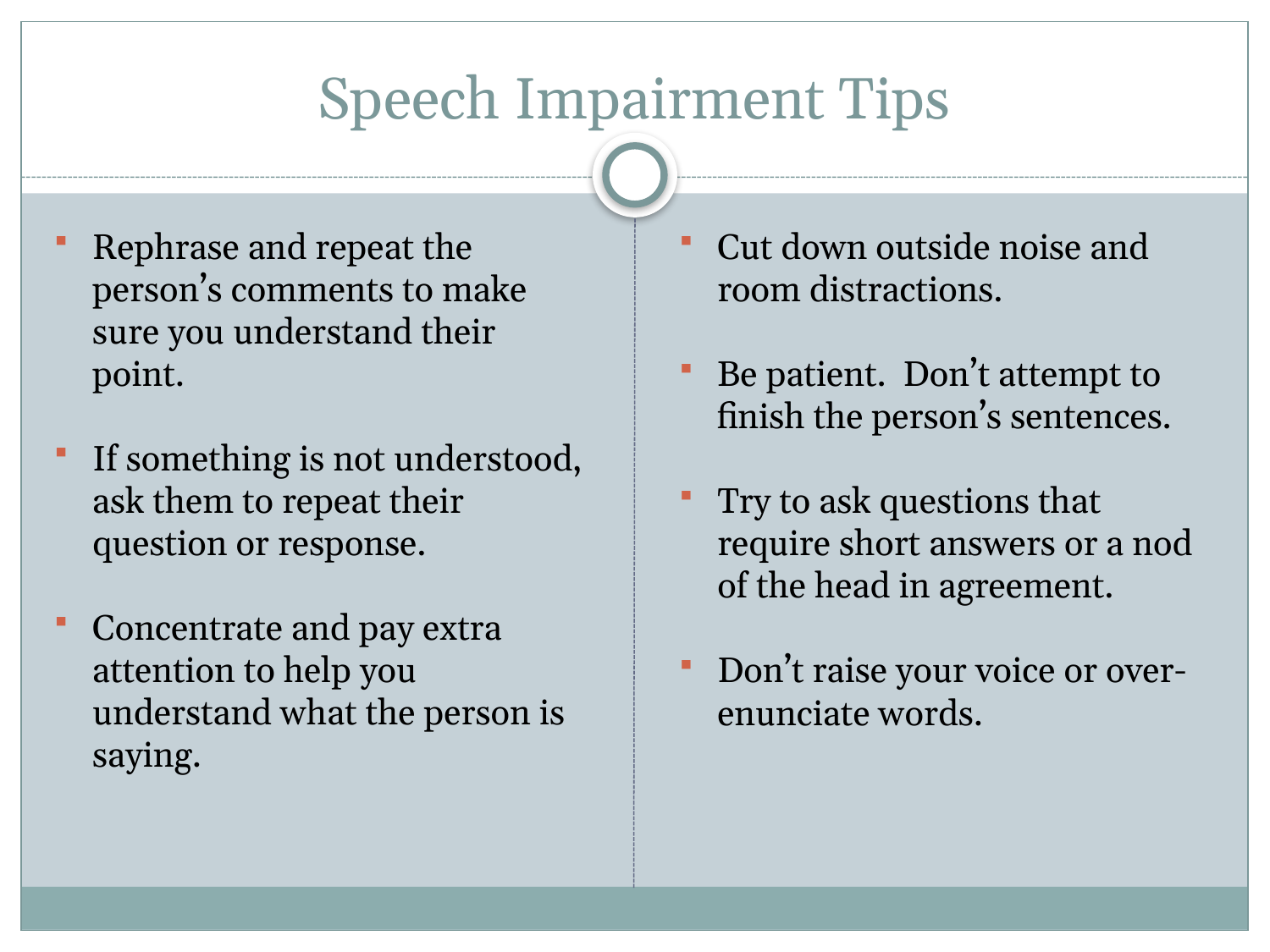

# Speech Impairment Tips
Rephrase and repeat the person’s comments to make sure you understand their point.

If something is not understood, ask them to repeat their question or response.

Concentrate and pay extra attention to help you understand what the person is saying.
Cut down outside noise and room distractions.

Be patient.  Don’t attempt to finish the person’s sentences.

Try to ask questions that require short answers or a nod of the head in agreement.

Don’t raise your voice or over-enunciate words.